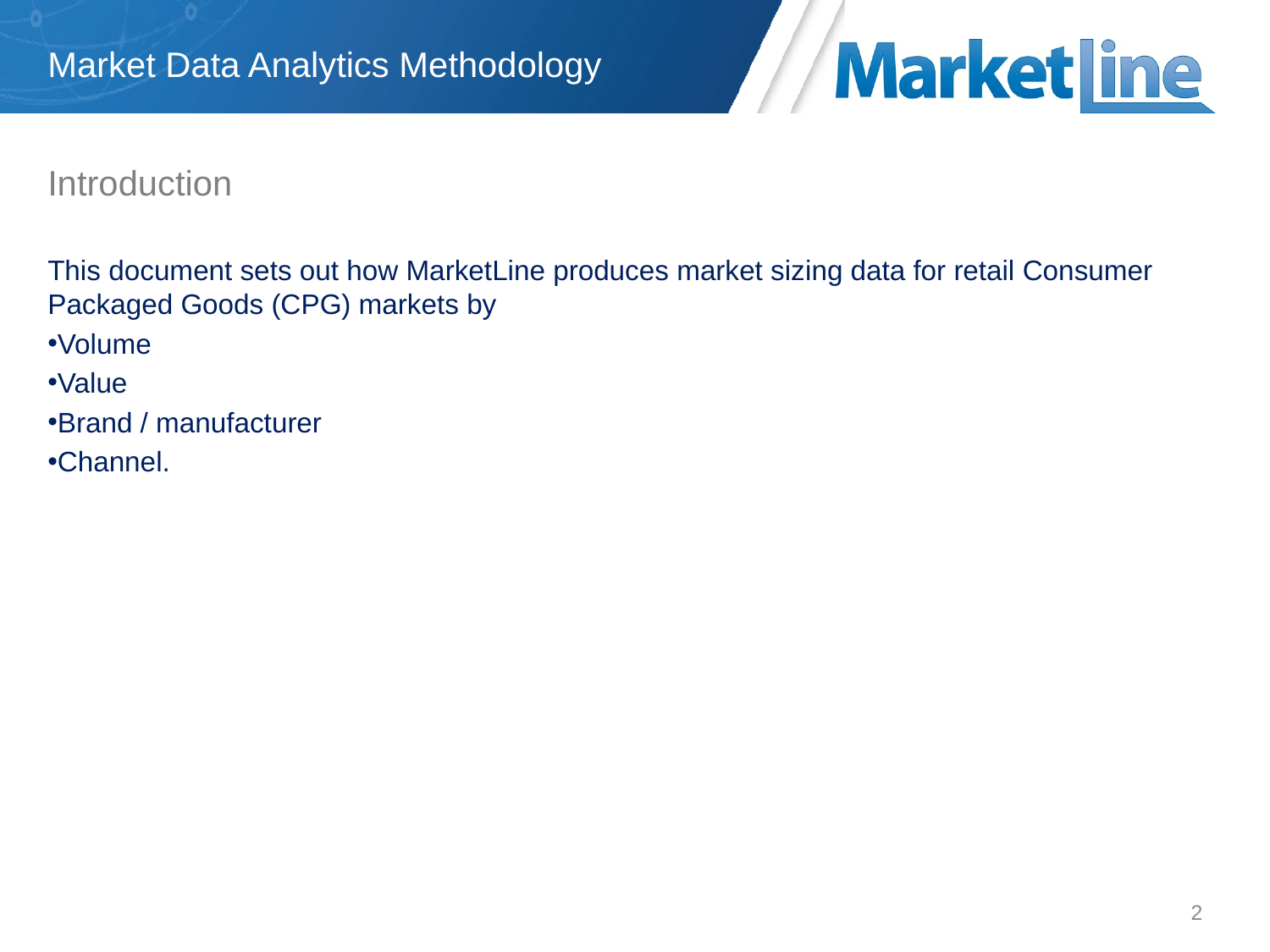

Market Data Analytics Methodology
# Introduction
This document sets out how MarketLine produces market sizing data for retail Consumer Packaged Goods (CPG) markets by
Volume
Value
Brand / manufacturer
Channel.

2